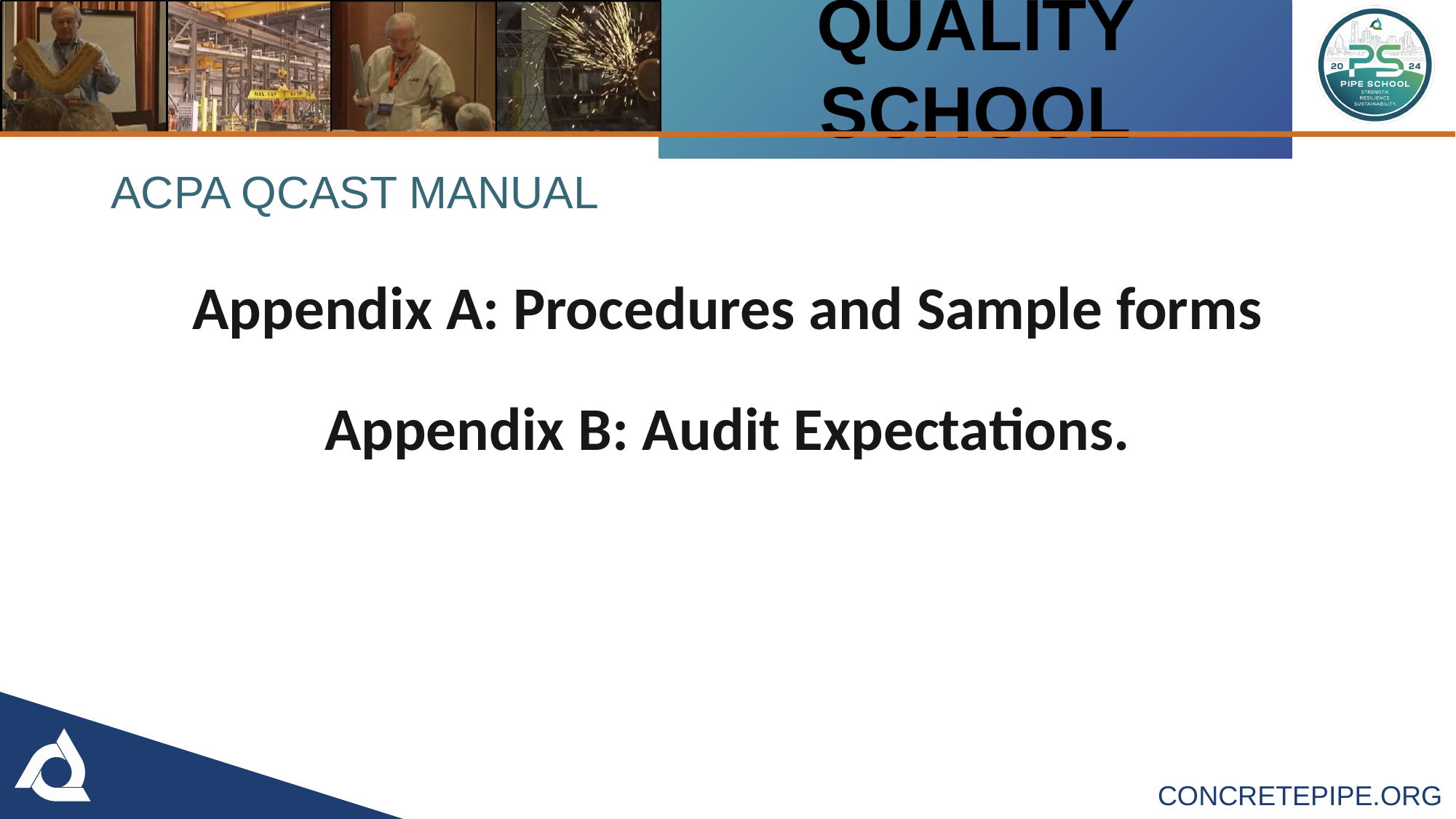

# ACPA QCAST MANUAL

Appendix A: Procedures and Sample forms
Appendix B: Audit Expectations.